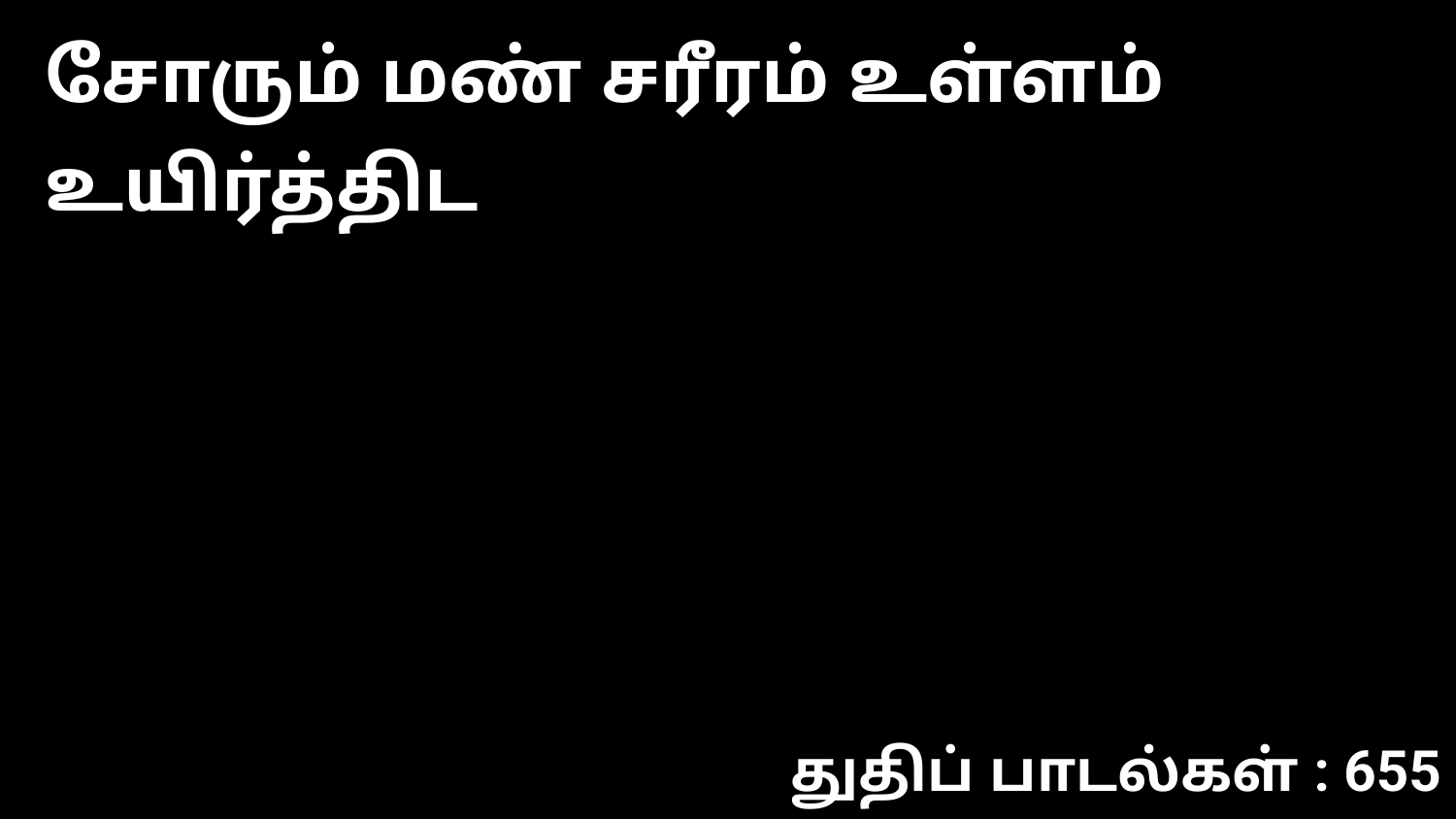

சோரும் மண் சரீரம் உள்ளம் உயிர்த்திட
துதிப் பாடல்கள் : 655